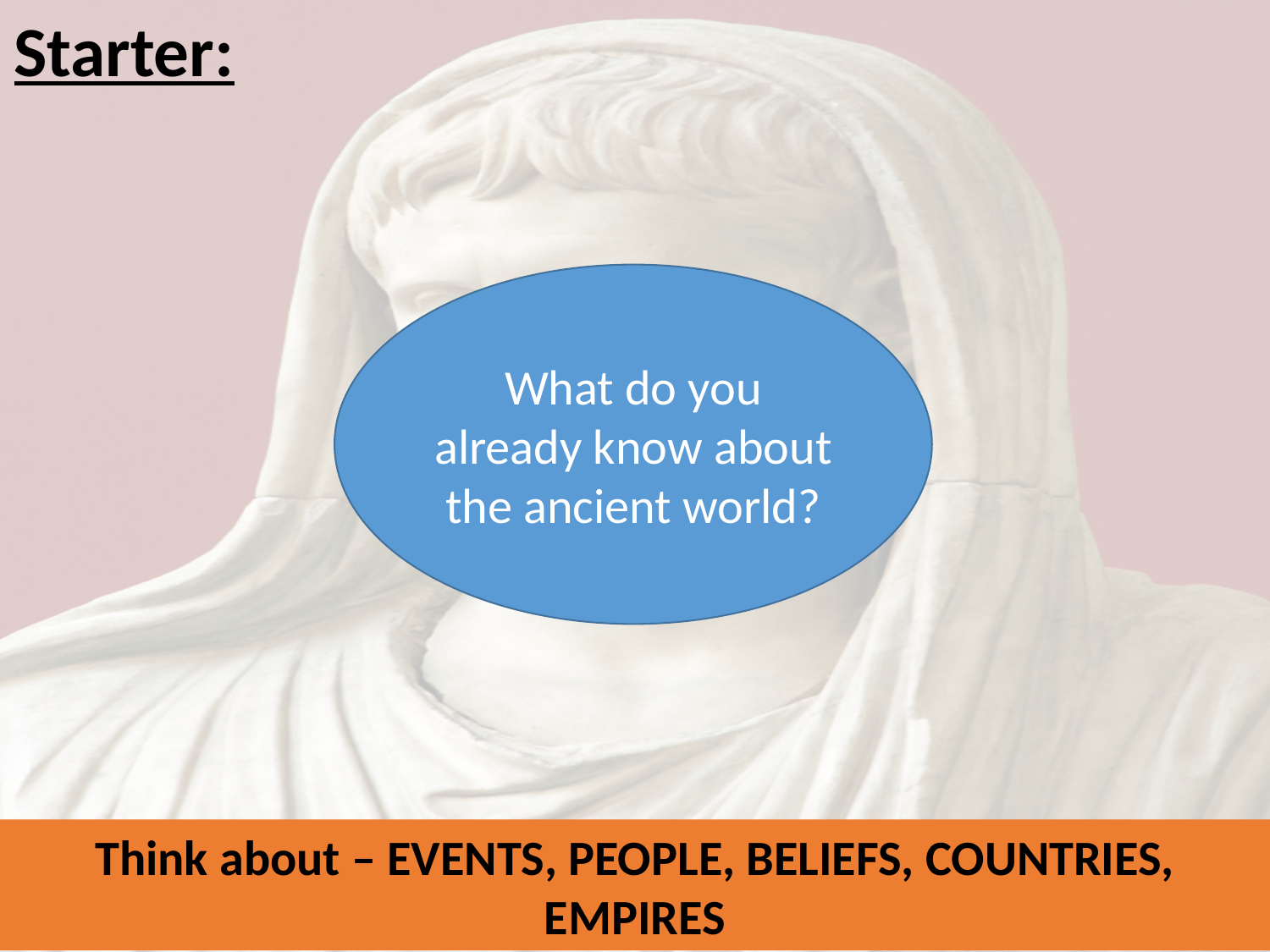

Starter:
What do you already know about the ancient world?
Think about – EVENTS, PEOPLE, BELIEFS, COUNTRIES, EMPIRES